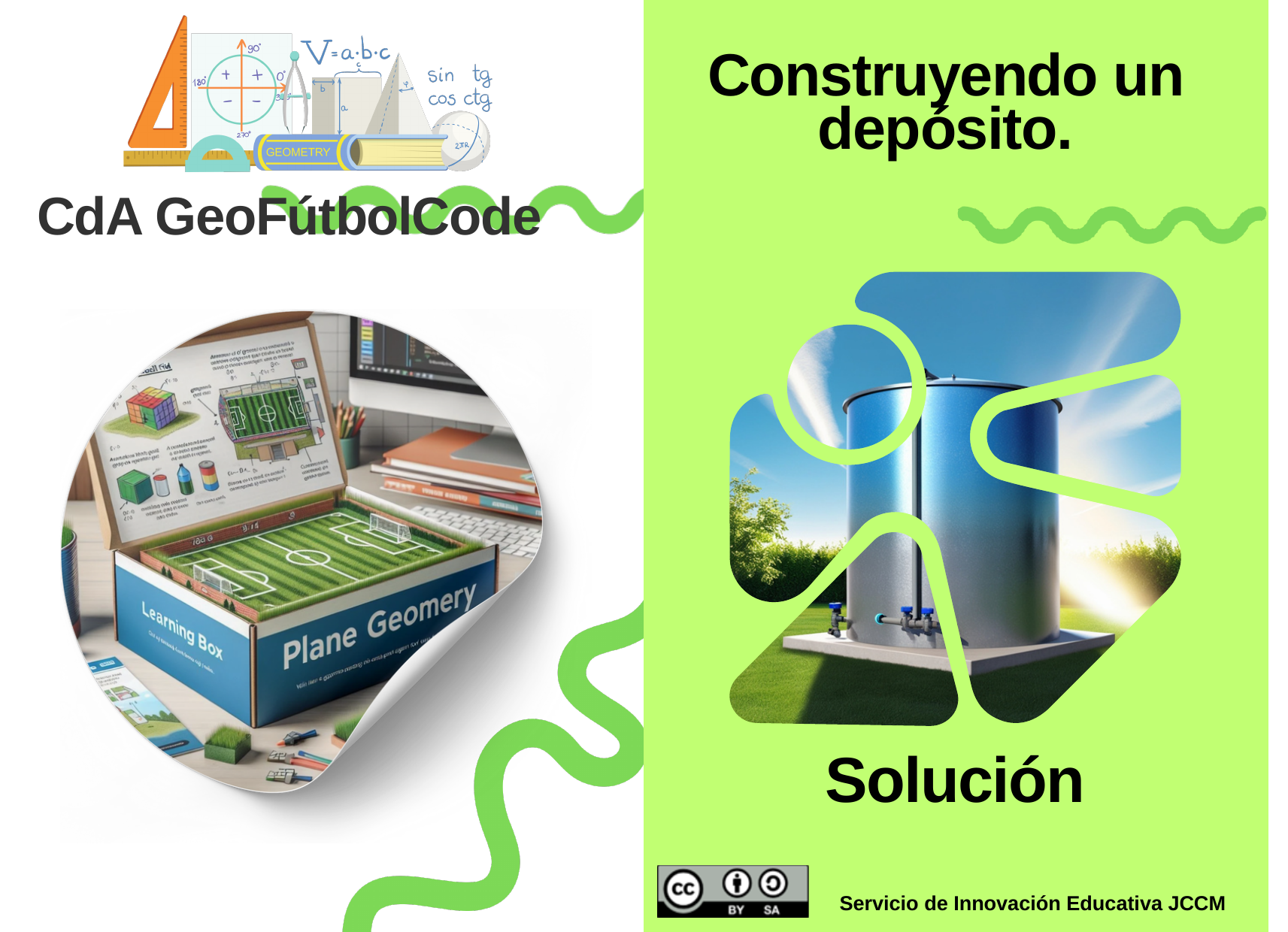

Construyendo un depósito.

CdA GeoFútbolCode

Solución

Servicio de Innovación Educativa JCCM